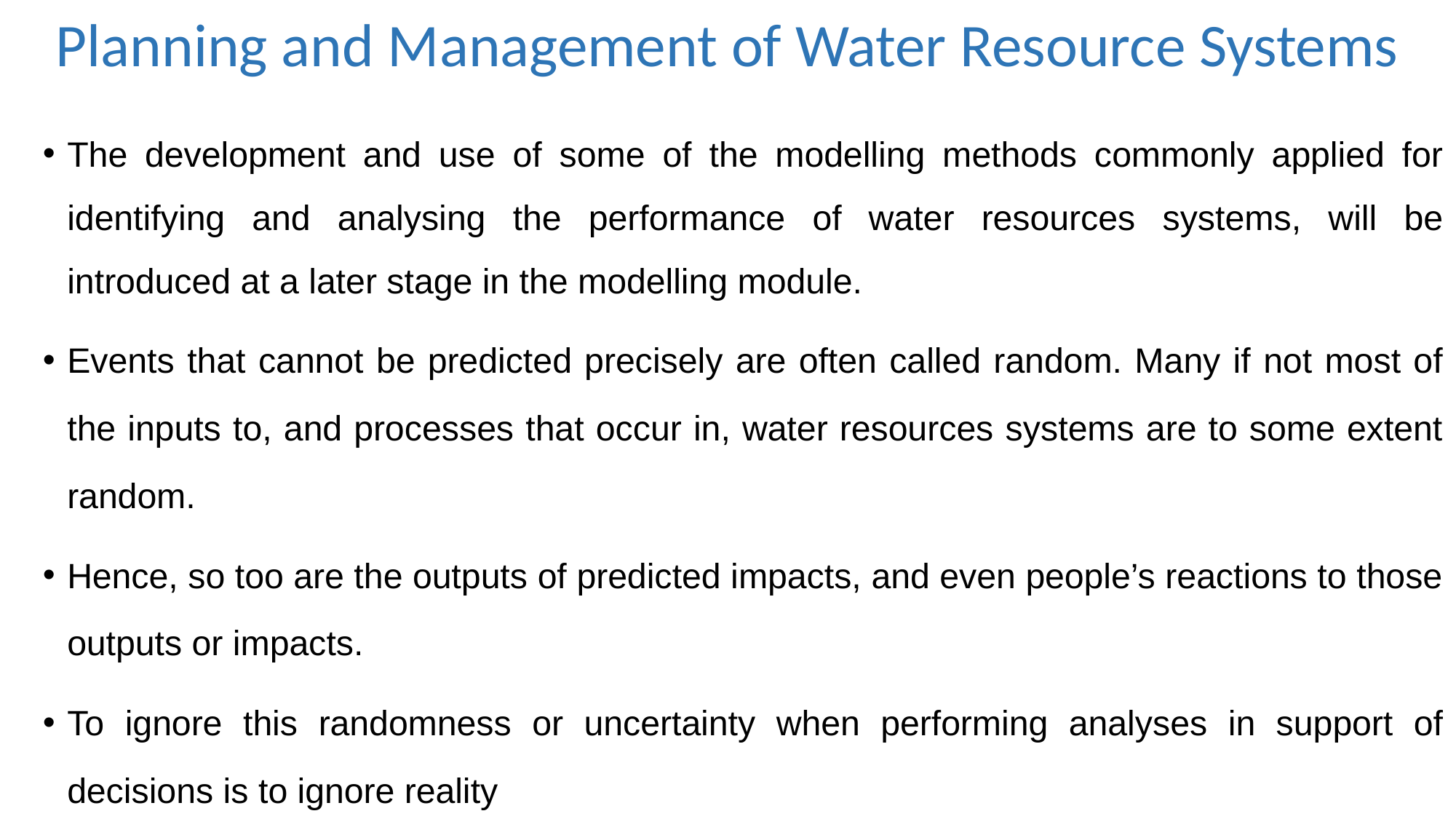

# Planning and Management of Water Resource Systems
The development and use of some of the modelling methods commonly applied for identifying and analysing the performance of water resources systems, will be introduced at a later stage in the modelling module.
Events that cannot be predicted precisely are often called random. Many if not most of the inputs to, and processes that occur in, water resources systems are to some extent random.
Hence, so too are the outputs of predicted impacts, and even people’s reactions to those outputs or impacts.
To ignore this randomness or uncertainty when performing analyses in support of decisions is to ignore reality